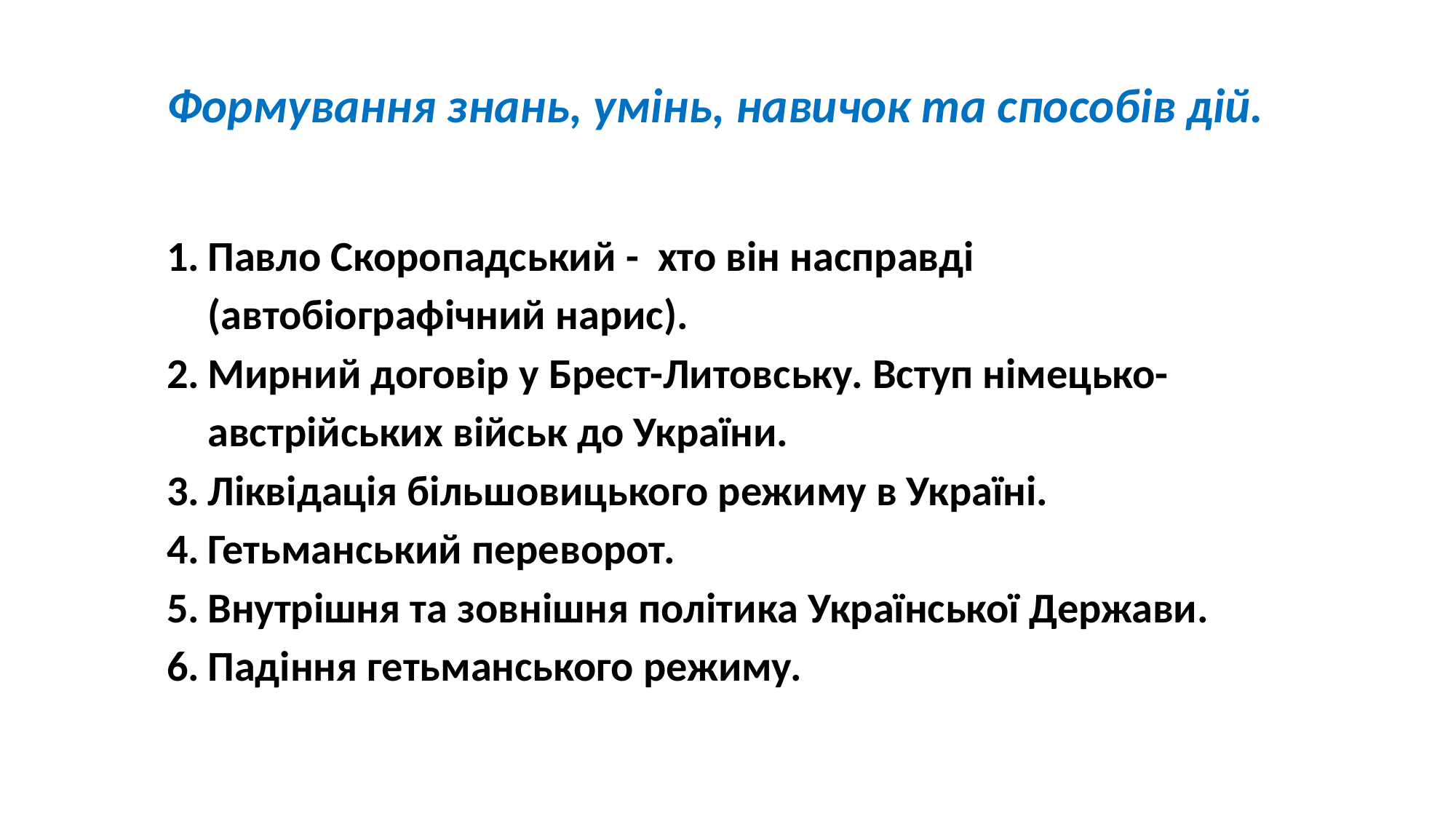

Формування знань, умінь, навичок та способів дій.

Павло Скоропадський -  хто він насправді (автобіографічний нарис).
Мирний договір у Брест-Литовську. Вступ німецько-австрійських військ до України.
Ліквідація більшовицького режиму в Україні.
Гетьманський переворот.
Внутрішня та зовнішня політика Української Держави.
Падіння гетьманського режиму.